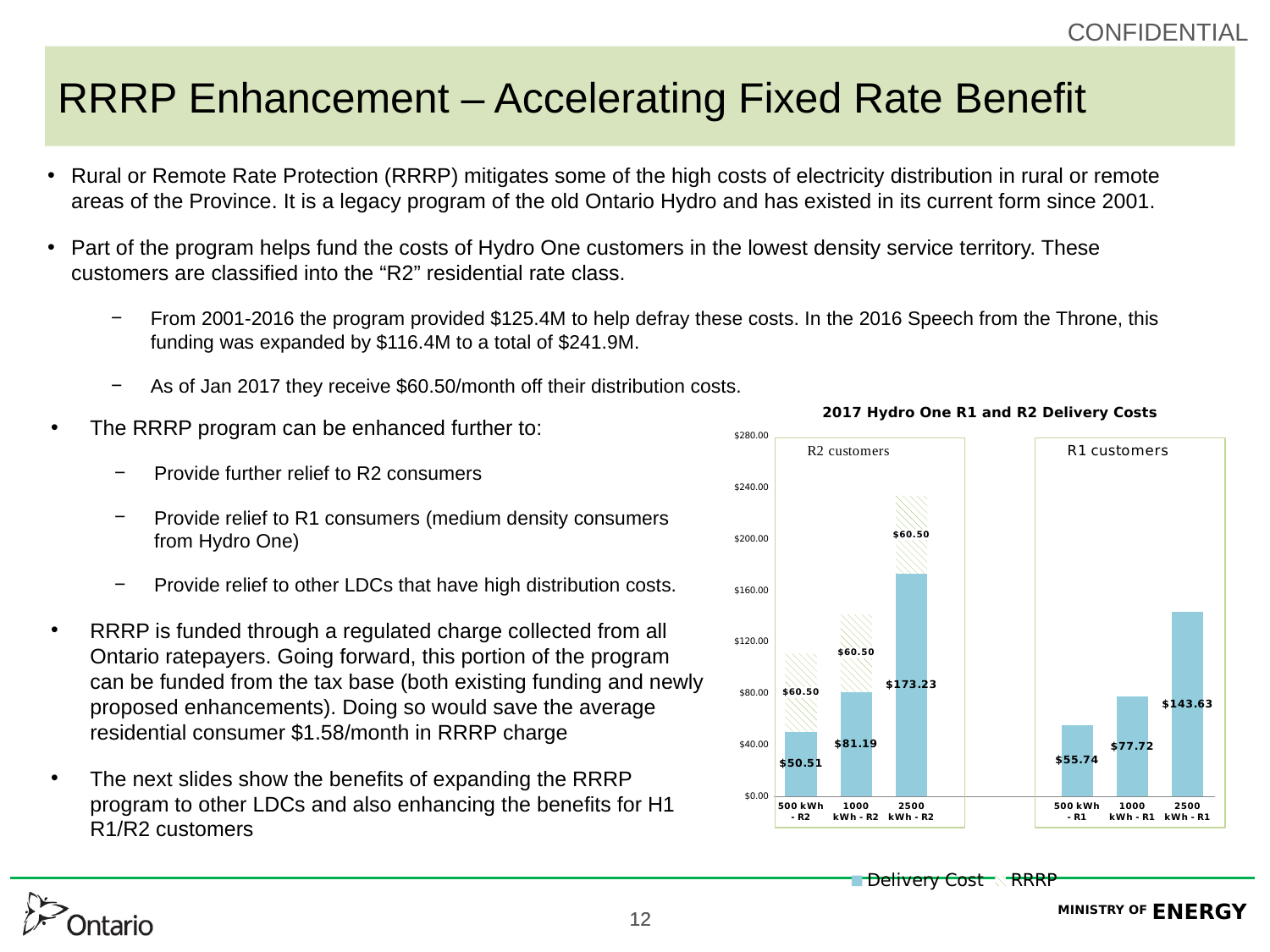

# RRRP Enhancement – Accelerating Fixed Rate Benefit
Rural or Remote Rate Protection (RRRP) mitigates some of the high costs of electricity distribution in rural or remote areas of the Province. It is a legacy program of the old Ontario Hydro and has existed in its current form since 2001.
Part of the program helps fund the costs of Hydro One customers in the lowest density service territory. These customers are classified into the “R2” residential rate class.
From 2001-2016 the program provided $125.4M to help defray these costs. In the 2016 Speech from the Throne, this funding was expanded by $116.4M to a total of $241.9M.
As of Jan 2017 they receive $60.50/month off their distribution costs.
2017 Hydro One R1 and R2 Delivery Costs
The RRRP program can be enhanced further to:
Provide further relief to R2 consumers
Provide relief to R1 consumers (medium density consumers from Hydro One)
Provide relief to other LDCs that have high distribution costs.
RRRP is funded through a regulated charge collected from all Ontario ratepayers. Going forward, this portion of the program can be funded from the tax base (both existing funding and newly proposed enhancements). Doing so would save the average residential consumer $1.58/month in RRRP charge
The next slides show the benefits of expanding the RRRP program to other LDCs and also enhancing the benefits for H1 R1/R2 customers

### Chart

| Category | Delivery Cost | RRRP |
|---|---|---|
| 500 kWh - R2 | 50.51 | 60.5 |
| 1000 kWh - R2 | 81.19 | 60.5 |
| 2500 kWh - R2 | 173.23 | 60.5 |
|  | None | None |
|  | None | None |
| 500 kWh - R1 | 55.74 | 0.0 |
| 1000 kWh - R1 | 77.72 | 0.0 |
| 2500 kWh - R1 | 143.63 | 0.0 |